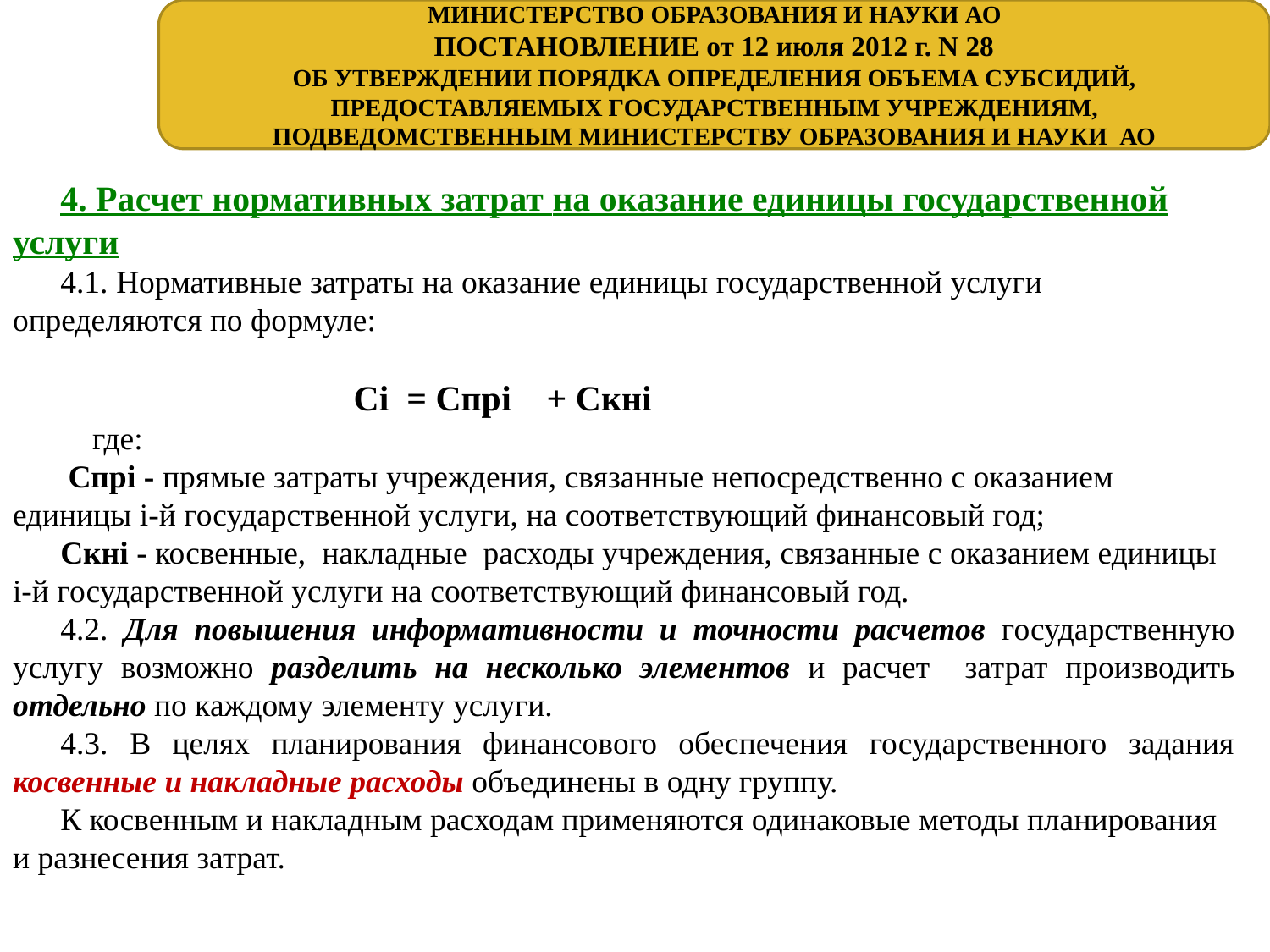

МИНИСТЕРСТВО ОБРАЗОВАНИЯ И НАУКИ АО
ПОСТАНОВЛЕНИЕ от 12 июля 2012 г. N 28
ОБ УТВЕРЖДЕНИИ ПОРЯДКА ОПРЕДЕЛЕНИЯ ОБЪЕМА СУБСИДИЙ,
ПРЕДОСТАВЛЯЕМЫХ ГОСУДАРСТВЕННЫМ УЧРЕЖДЕНИЯМ,
ПОДВЕДОМСТВЕННЫМ МИНИСТЕРСТВУ ОБРАЗОВАНИЯ И НАУКИ  АО
4. Расчет нормативных затрат на оказание единицы государственной услуги
4.1. Нормативные затраты на оказание единицы государственной услуги определяются по формуле:

                                 Ci  = Cпрi    + Cкнi
    где:
 Cпрi - прямые затраты учреждения, связанные непосредственно с оказанием единицы i-й государственной услуги, на соответствующий финансовый год;
Cкнi - косвенные,  накладные  расходы учреждения, связанные с оказанием единицы i-й государственной услуги на соответствующий финансовый год.
4.2. Для повышения информативности и точности расчетов государственную услугу возможно разделить на несколько элементов и расчет  затрат производить отдельно по каждому элементу услуги.
4.3. В целях планирования финансового обеспечения государственного задания косвенные и накладные расходы объединены в одну группу.
К косвенным и накладным расходам применяются одинаковые методы планирования и разнесения затрат.